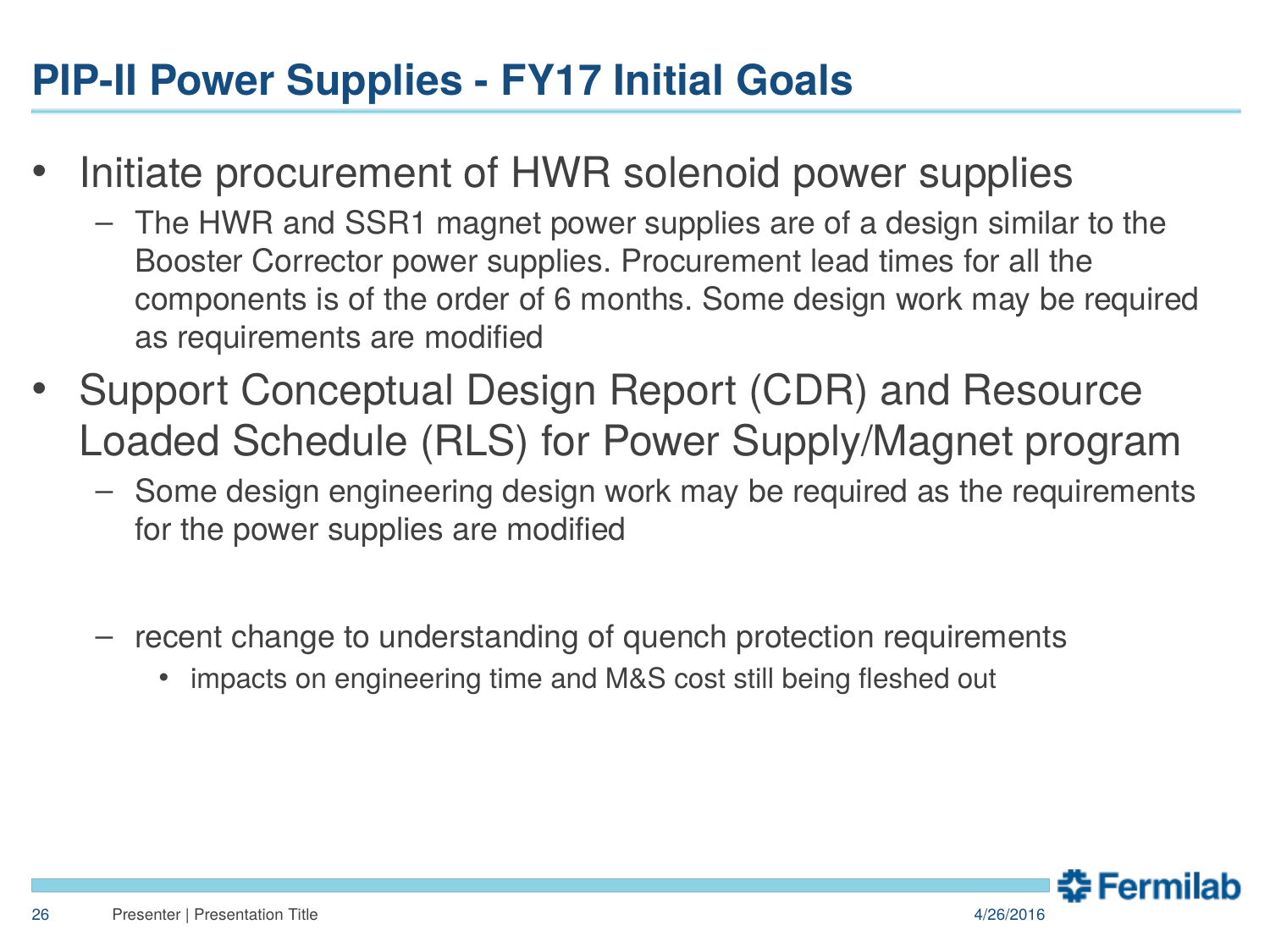

# PIP-II Power Supplies - FY17 Initial Goals
Initiate procurement of HWR solenoid power supplies
The HWR and SSR1 magnet power supplies are of a design similar to the Booster Corrector power supplies. Procurement lead times for all the components is of the order of 6 months. Some design work may be required as requirements are modified
Support Conceptual Design Report (CDR) and Resource Loaded Schedule (RLS) for Power Supply/Magnet program
Some design engineering design work may be required as the requirements for the power supplies are modified

recent change to understanding of quench protection requirements
impacts on engineering time and M&S cost still being fleshed out
26
Presenter | Presentation Title
4/26/2016